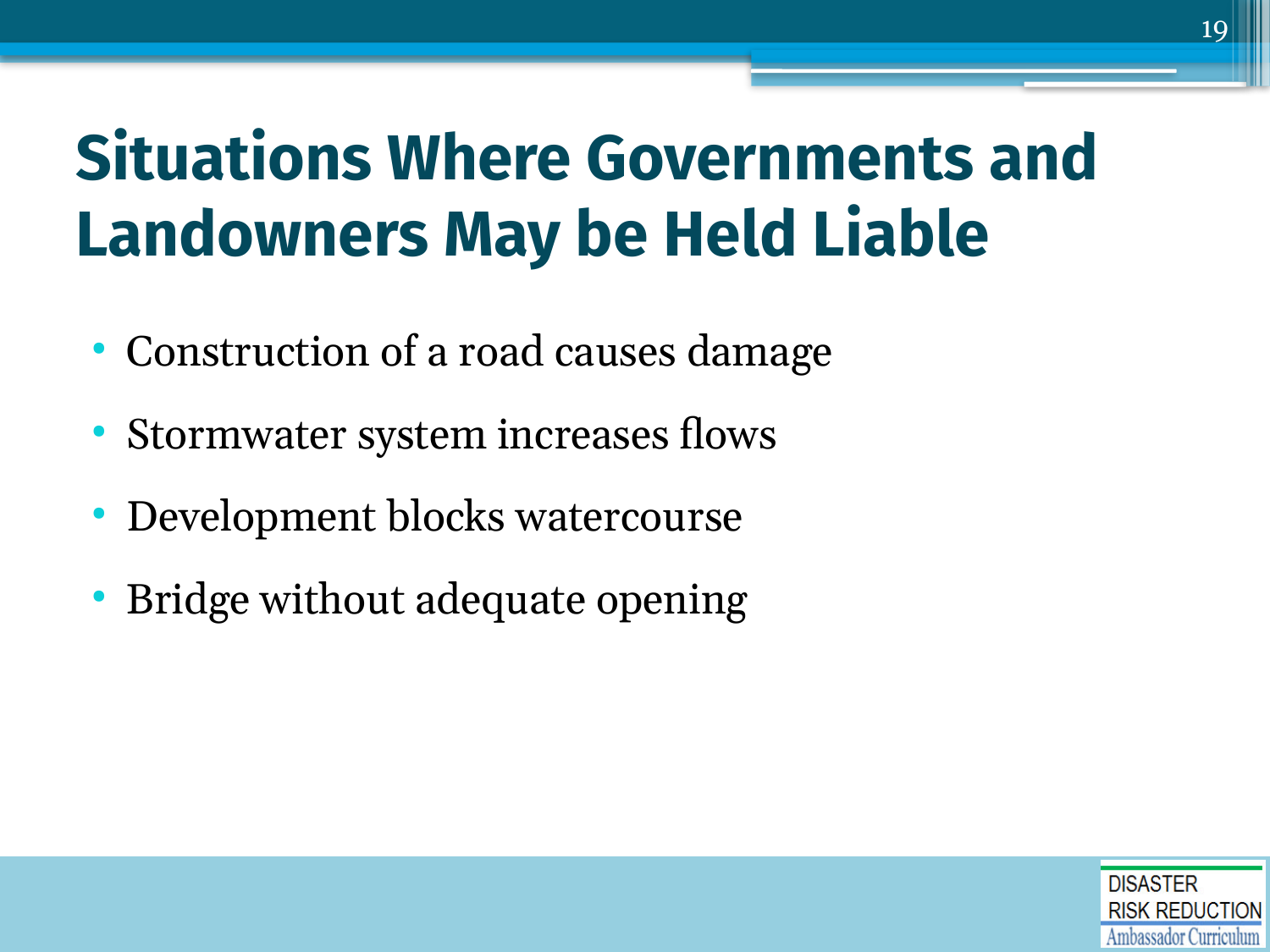

19
# Situations Where Governments and Landowners May be Held Liable
Construction of a road causes damage
Stormwater system increases flows
Development blocks watercourse
Bridge without adequate opening